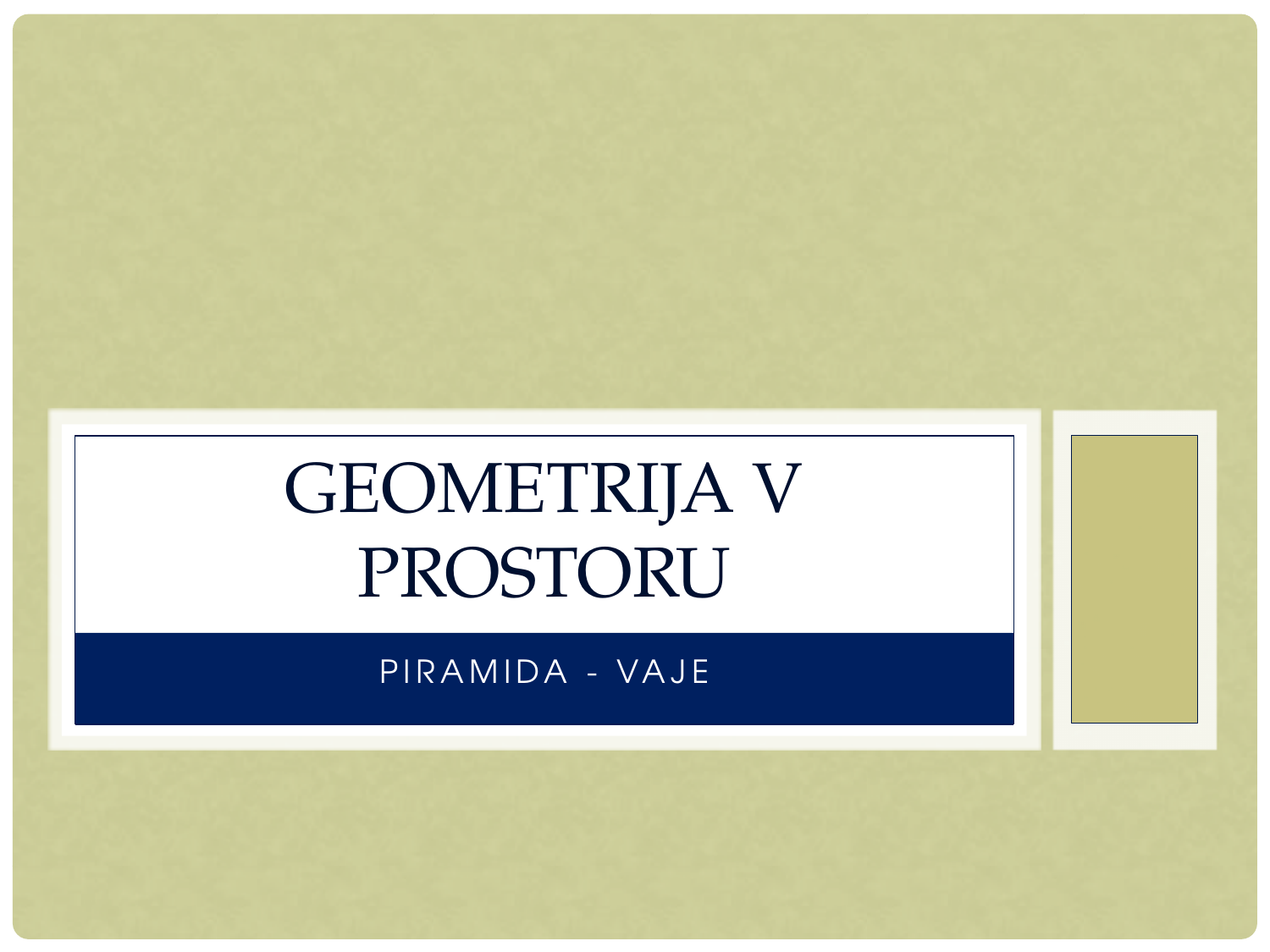

# Geometrija v prostoru
Piramida - vaje